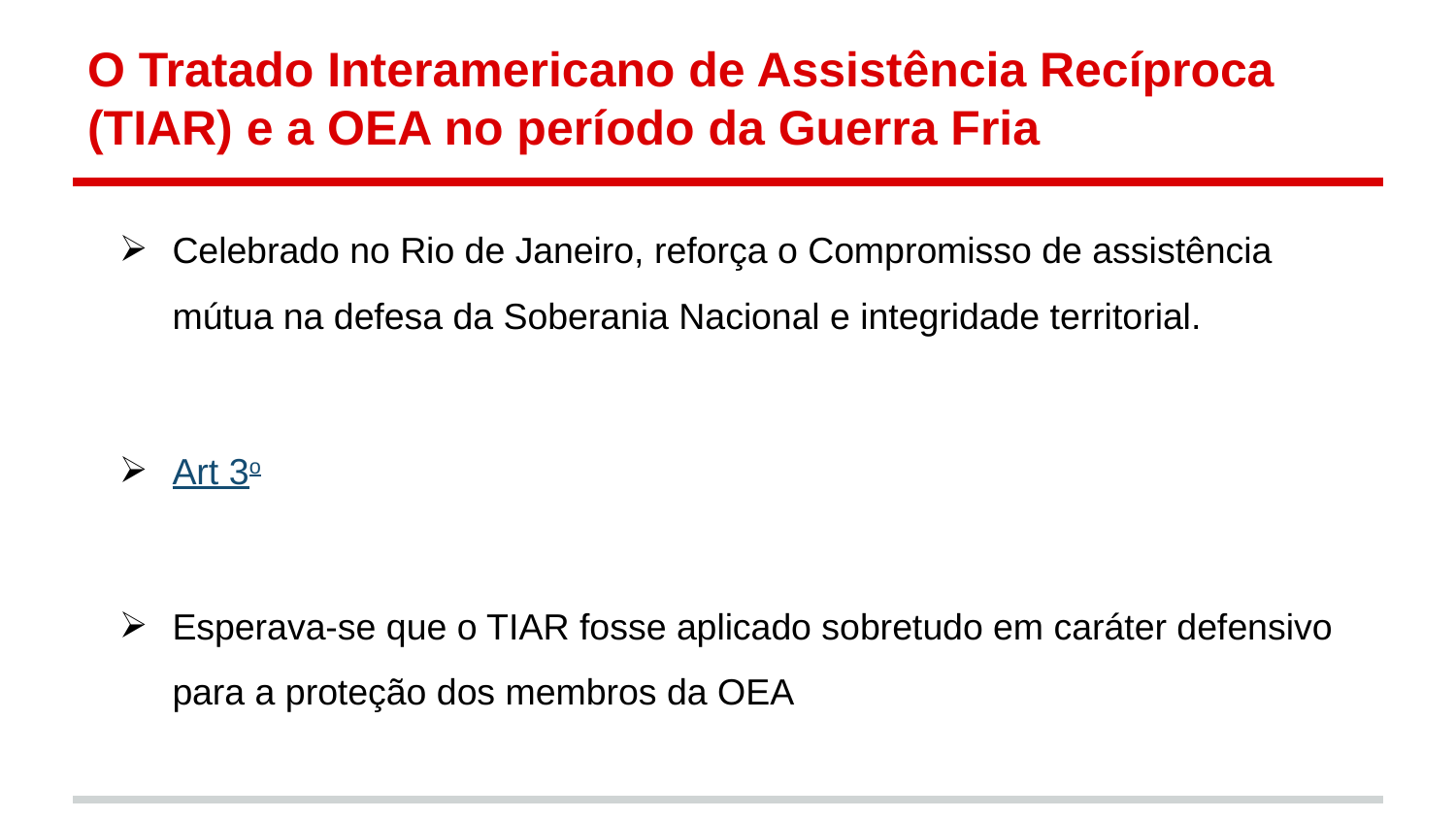

# O Tratado Interamericano de Assistência Recíproca (TIAR) e a OEA no período da Guerra Fria
Celebrado no Rio de Janeiro, reforça o Compromisso de assistência mútua na defesa da Soberania Nacional e integridade territorial.

Art 3o

Esperava-se que o TIAR fosse aplicado sobretudo em caráter defensivo para a proteção dos membros da OEA